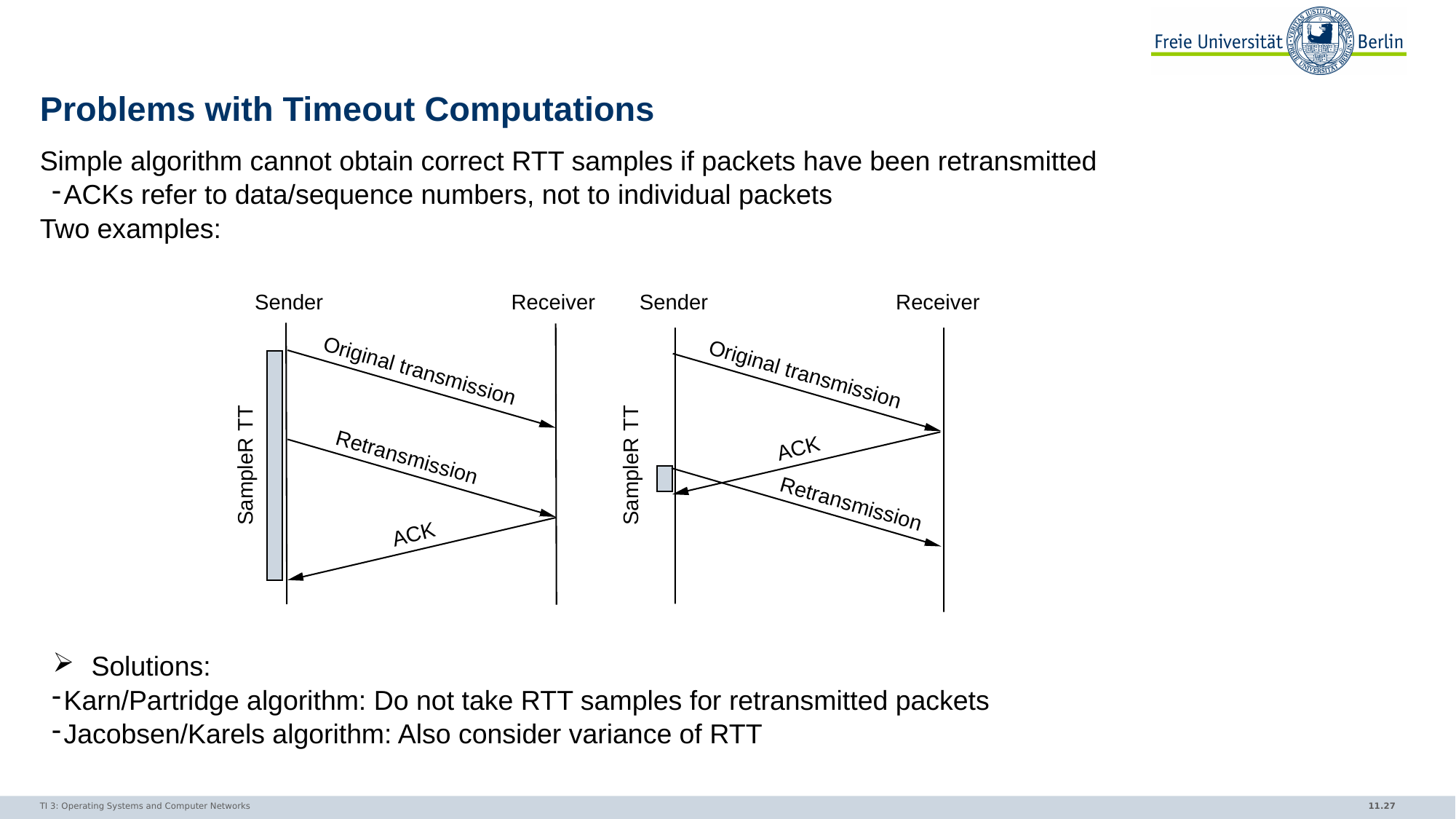

# Problems with Timeout Computations
Simple algorithm cannot obtain correct RTT samples if packets have been retransmitted
ACKs refer to data/sequence numbers, not to individual packets
Two examples:

Solutions:
Karn/Partridge algorithm: Do not take RTT samples for retransmitted packets
Jacobsen/Karels algorithm: Also consider variance of RTT
Sender
Receiver
Sender
Receiver

Original transmission
Original transmission
TT
TT

ACK

Retransmission

SampleR
SampleR

Retransmission

ACK

TI 3: Operating Systems and Computer Networks